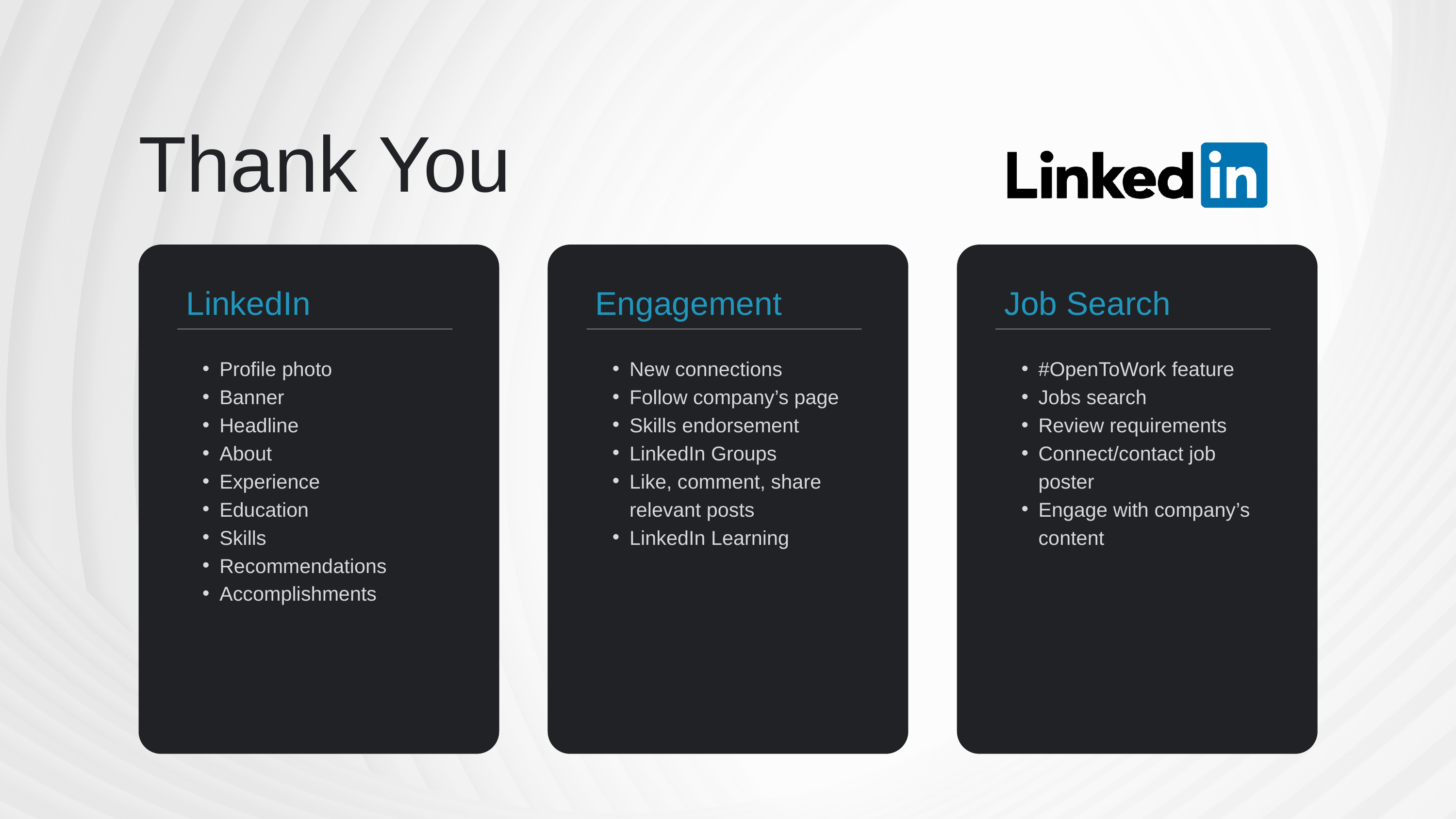

Thank You

LinkedIn
Engagement
Job Search

New connections
Follow company’s page
Skills endorsement
LinkedIn Groups
Like, comment, share relevant posts
LinkedIn Learning

#OpenToWork feature
Jobs search
Review requirements
Connect/contact job poster
Engage with company’s content
Profile photo
Banner
Headline
About
Experience
Education
Skills
Recommendations
Accomplishments